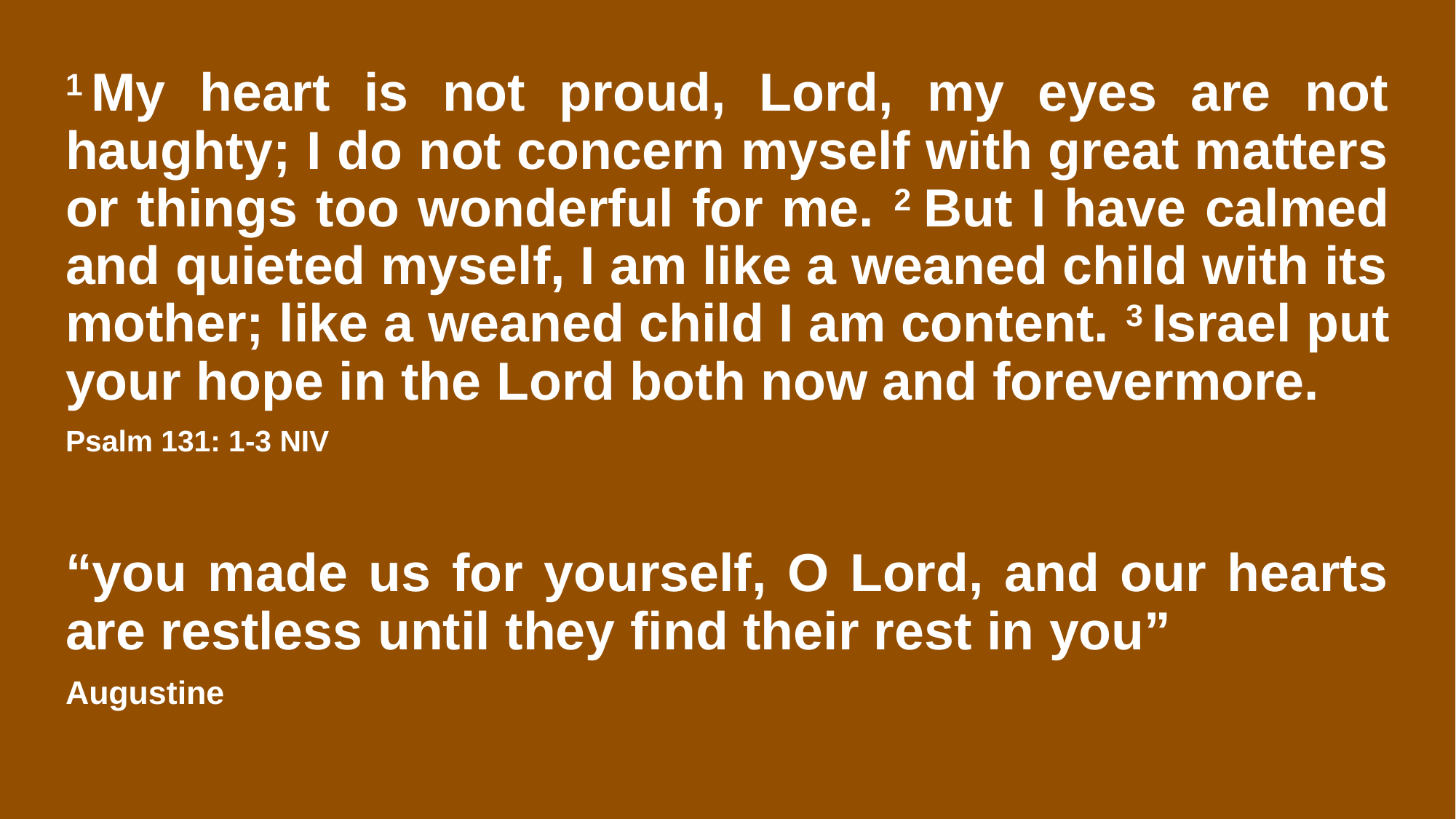

1 My heart is not proud, Lord, my eyes are not haughty; I do not concern myself with great matters or things too wonderful for me. 2 But I have calmed and quieted myself, I am like a weaned child with its mother; like a weaned child I am content. 3 Israel put your hope in the Lord both now and forevermore.
Psalm 131: 1-3 NIV

“you made us for yourself, O Lord, and our hearts are restless until they find their rest in you”
Augustine